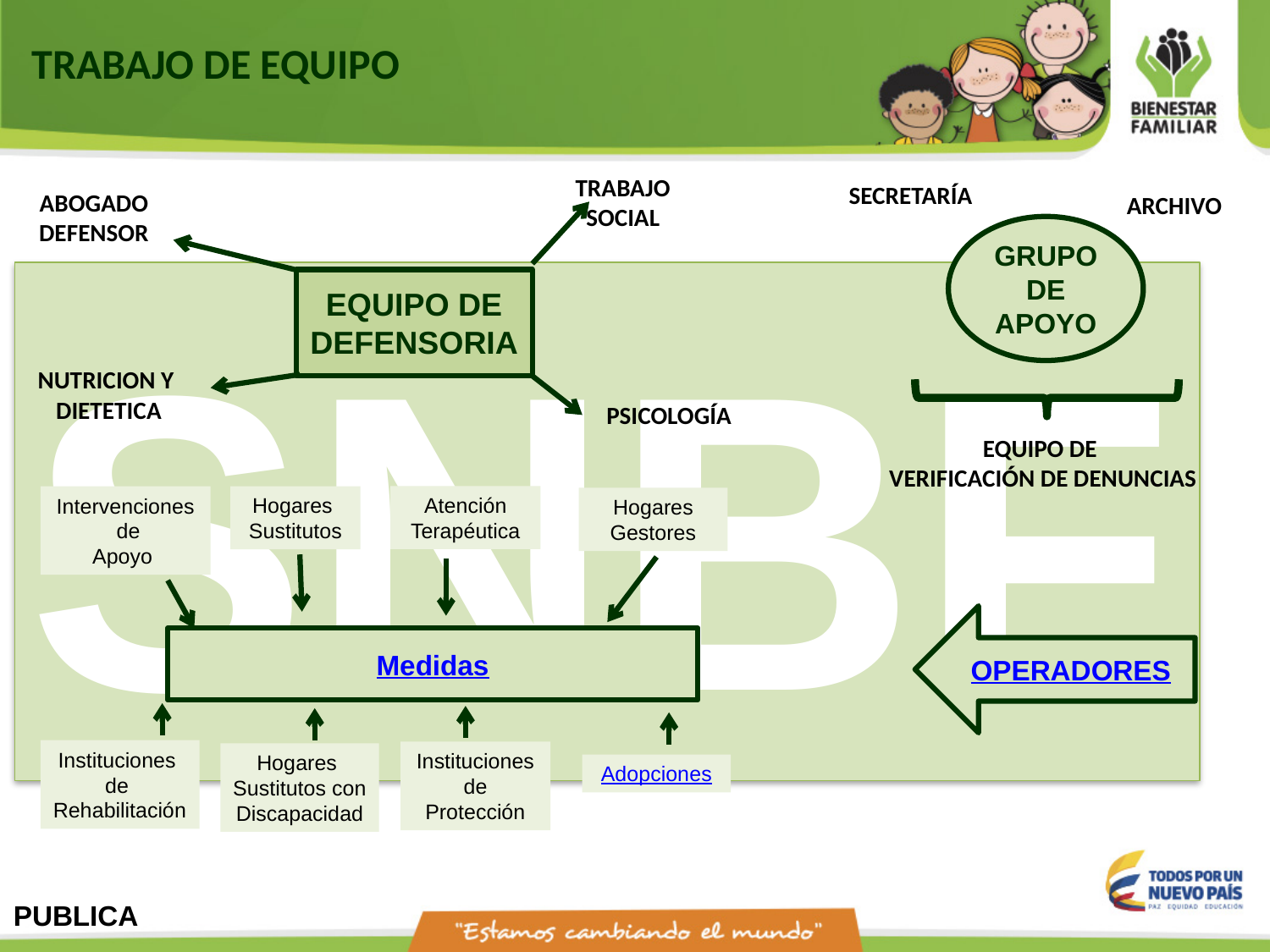

TRABAJO DE EQUIPO
TRABAJO
SOCIAL
SECRETARÍA
ABOGADO
DEFENSOR
ARCHIVO
GRUPO
DE APOYO
SNBF

EQUIPO DE DEFENSORIA
NUTRICION Y
DIETETICA
PSICOLOGÍA
EQUIPO DE
VERIFICACIÓN DE DENUNCIAS
Atención Terapéutica
Intervenciones
 de
Apoyo
Hogares
Sustitutos
Hogares Gestores
OPERADORES
Medidas
Instituciones
de
Rehabilitación
Instituciones
de Protección
Hogares
Sustitutos con Discapacidad
Adopciones
PUBLICA